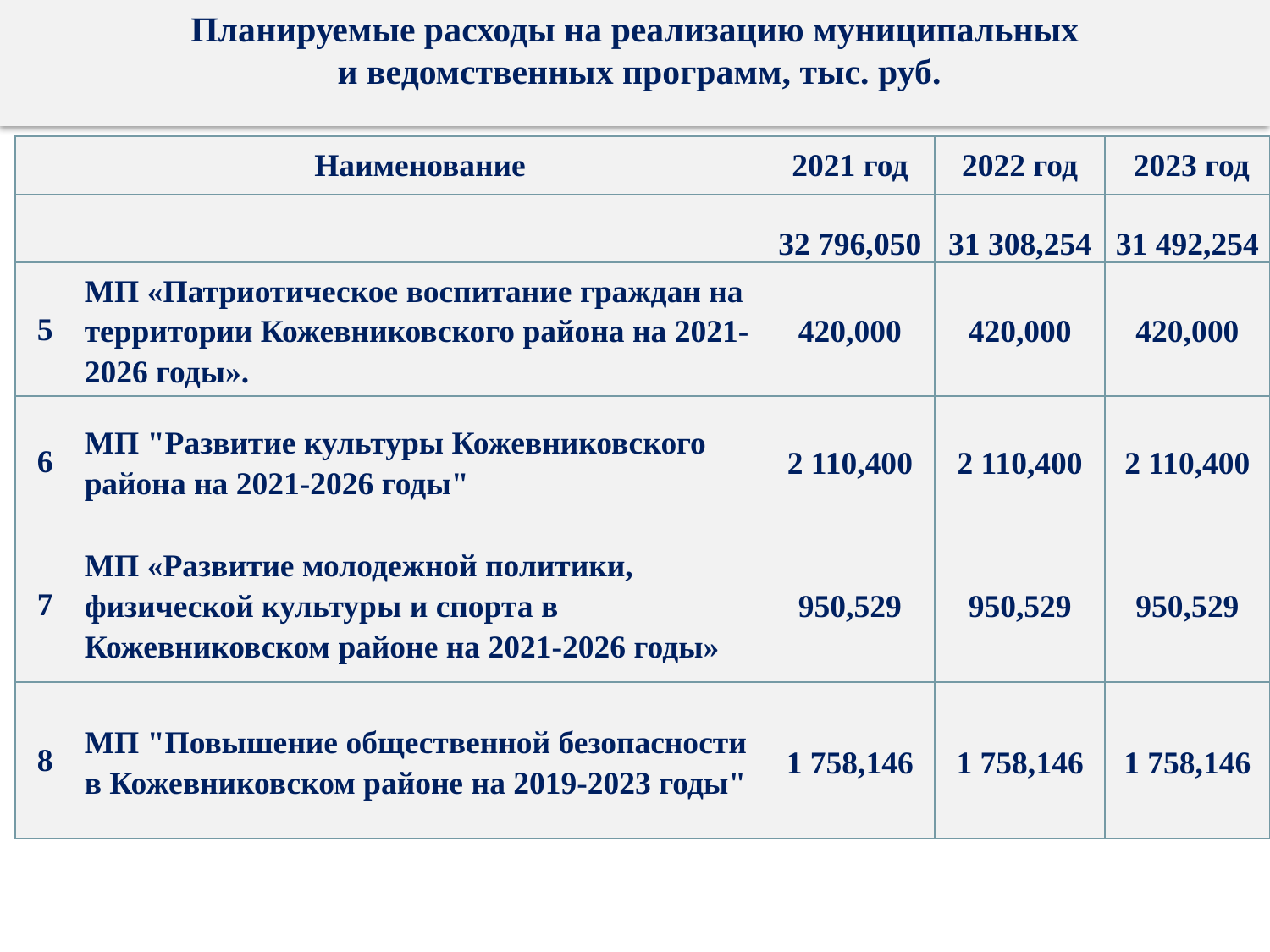

Планируемые расходы на реализацию муниципальных
 и ведомственных программ, тыс. руб.
|  | Наименование | 2021 год | 2022 год | 2023 год |
| --- | --- | --- | --- | --- |
|  |  | 32 796,050 | 31 308,254 | 31 492,254 |
| 5 | МП «Патриотическое воспитание граждан на территории Кожевниковского района на 2021-2026 годы». | 420,000 | 420,000 | 420,000 |
| 6 | МП "Развитие культуры Кожевниковского района на 2021-2026 годы" | 2 110,400 | 2 110,400 | 2 110,400 |
| 7 | МП «Развитие молодежной политики, физической культуры и спорта в Кожевниковском районе на 2021-2026 годы» | 950,529 | 950,529 | 950,529 |
| 8 | МП "Повышение общественной безопасности в Кожевниковском районе на 2019-2023 годы" | 1 758,146 | 1 758,146 | 1 758,146 |